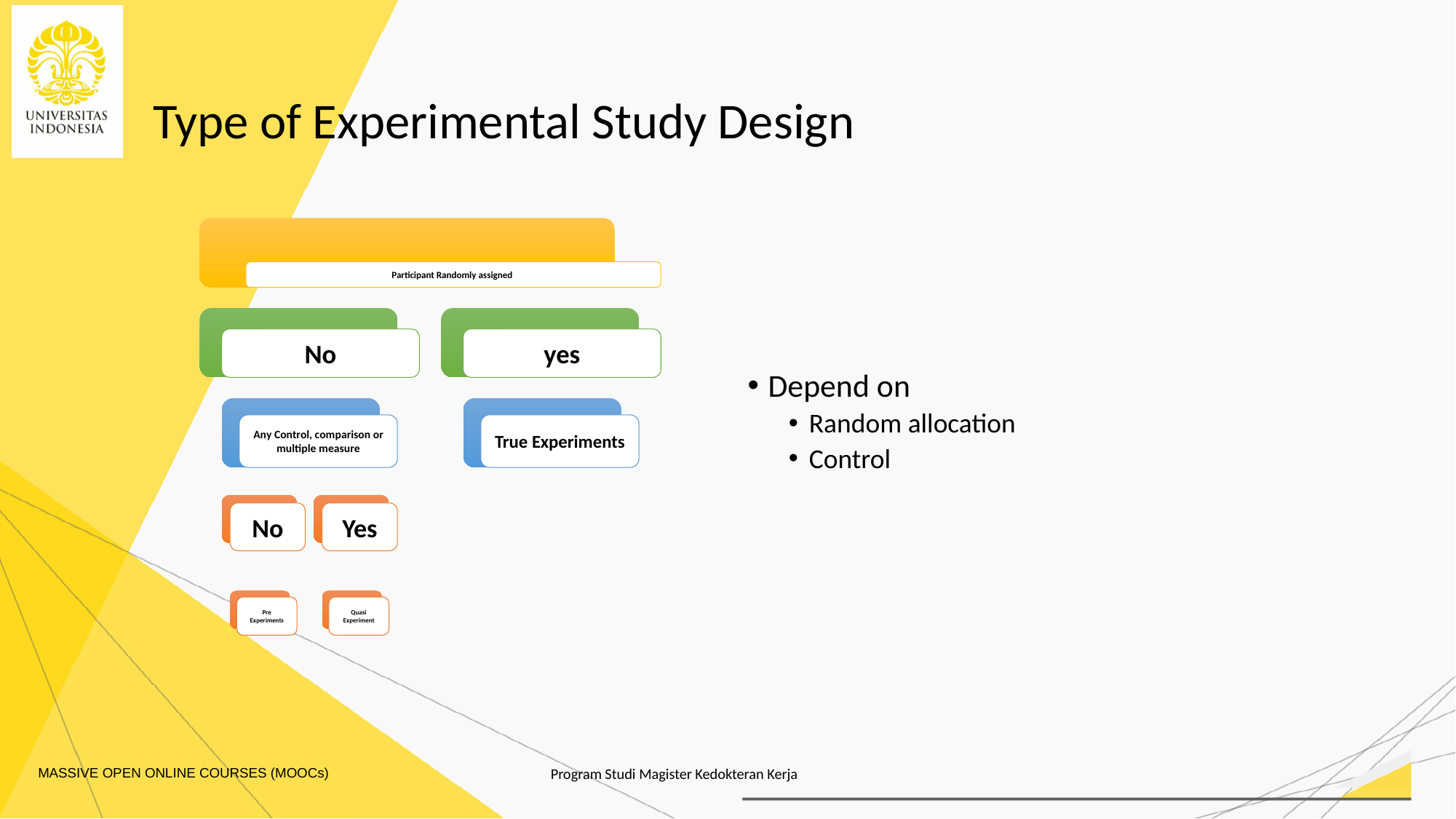

# Type of Experimental Study Design
Participant Randomly assigned
No
Any Control, comparison or multiple measure
yes
True Experiments
No
Yes
Pre Experiments
Quasi Experiment
Depend on
Random allocation
Control